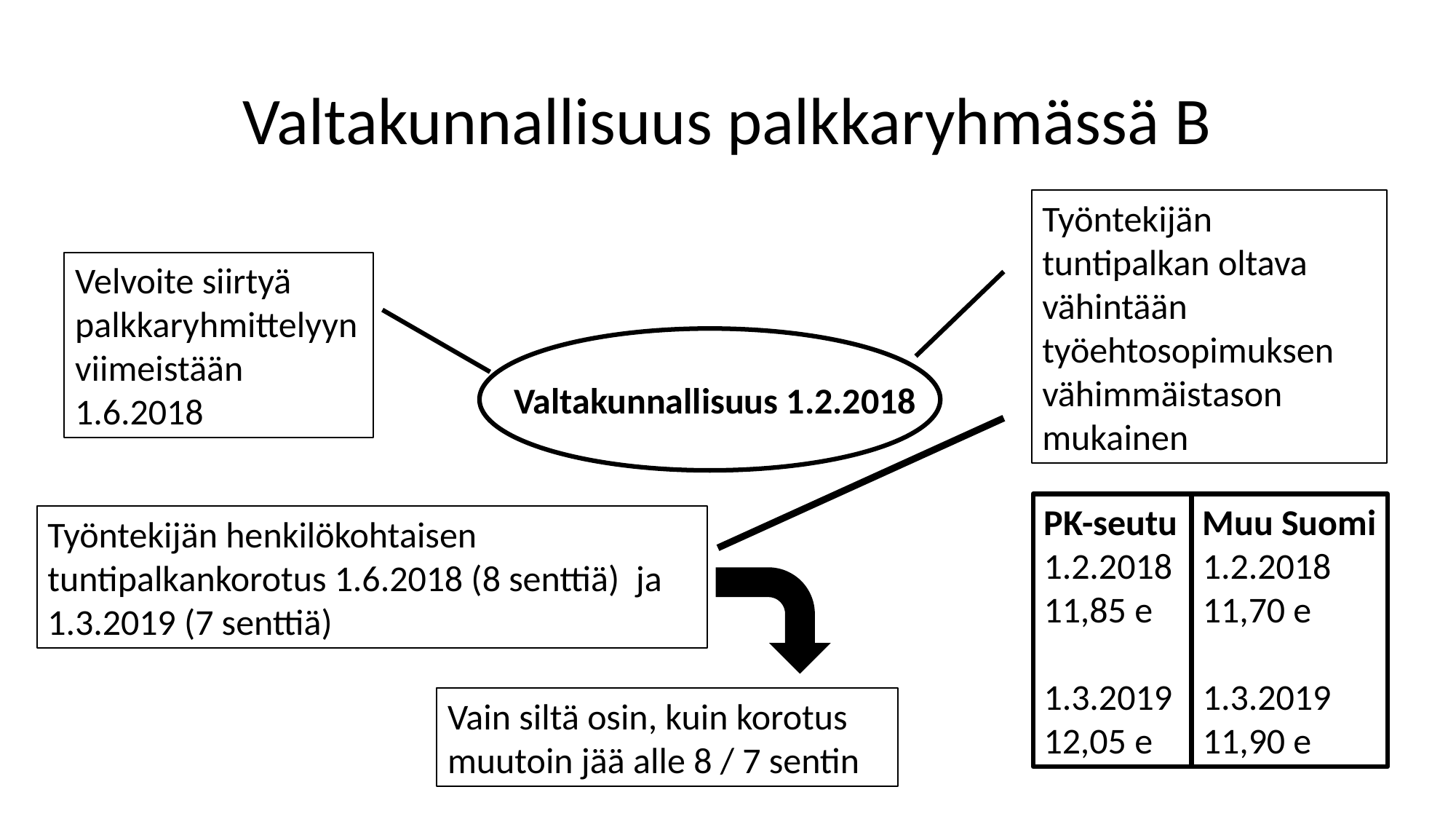

# Valtakunnallisuus palkkaryhmässä B
Työntekijän tuntipalkan oltava vähintään työehtosopimuksen vähimmäistason mukainen
Velvoite siirtyä palkkaryhmittelyyn viimeistään 1.6.2018

Valtakunnallisuus 1.2.2018
PK-seutu
1.2.2018
11,85 e

1.3.2019
12,05 e
Muu Suomi
1.2.2018
11,70 e

1.3.2019
11,90 e

Työntekijän henkilökohtaisen tuntipalkankorotus 1.6.2018 (8 senttiä)  ja 1.3.2019 (7 senttiä)

Vain siltä osin, kuin korotus muutoin jää alle 8 / 7 sentin